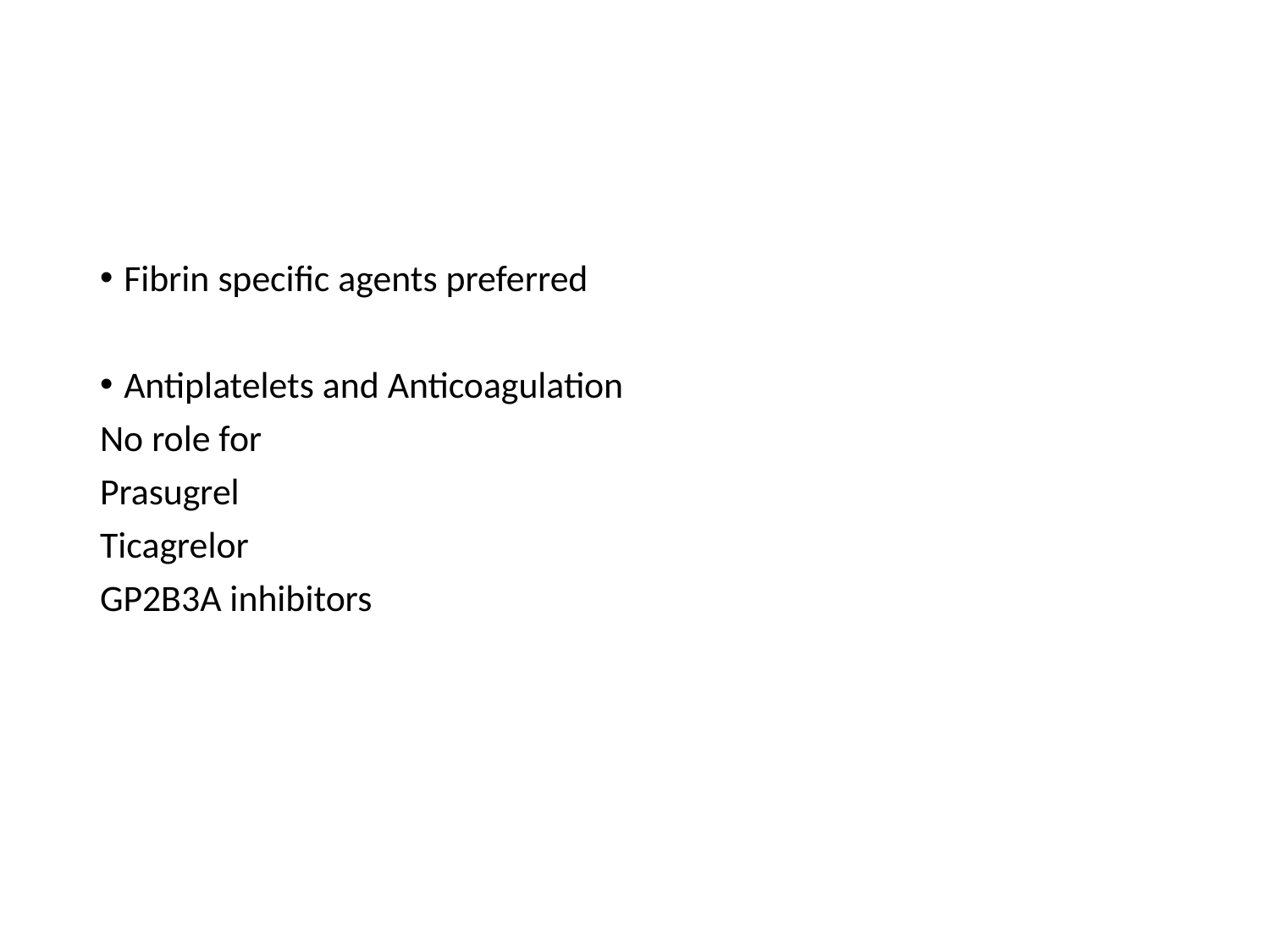

#
Fibrin specific agents preferred

Antiplatelets and Anticoagulation
No role for
Prasugrel
Ticagrelor
GP2B3A inhibitors